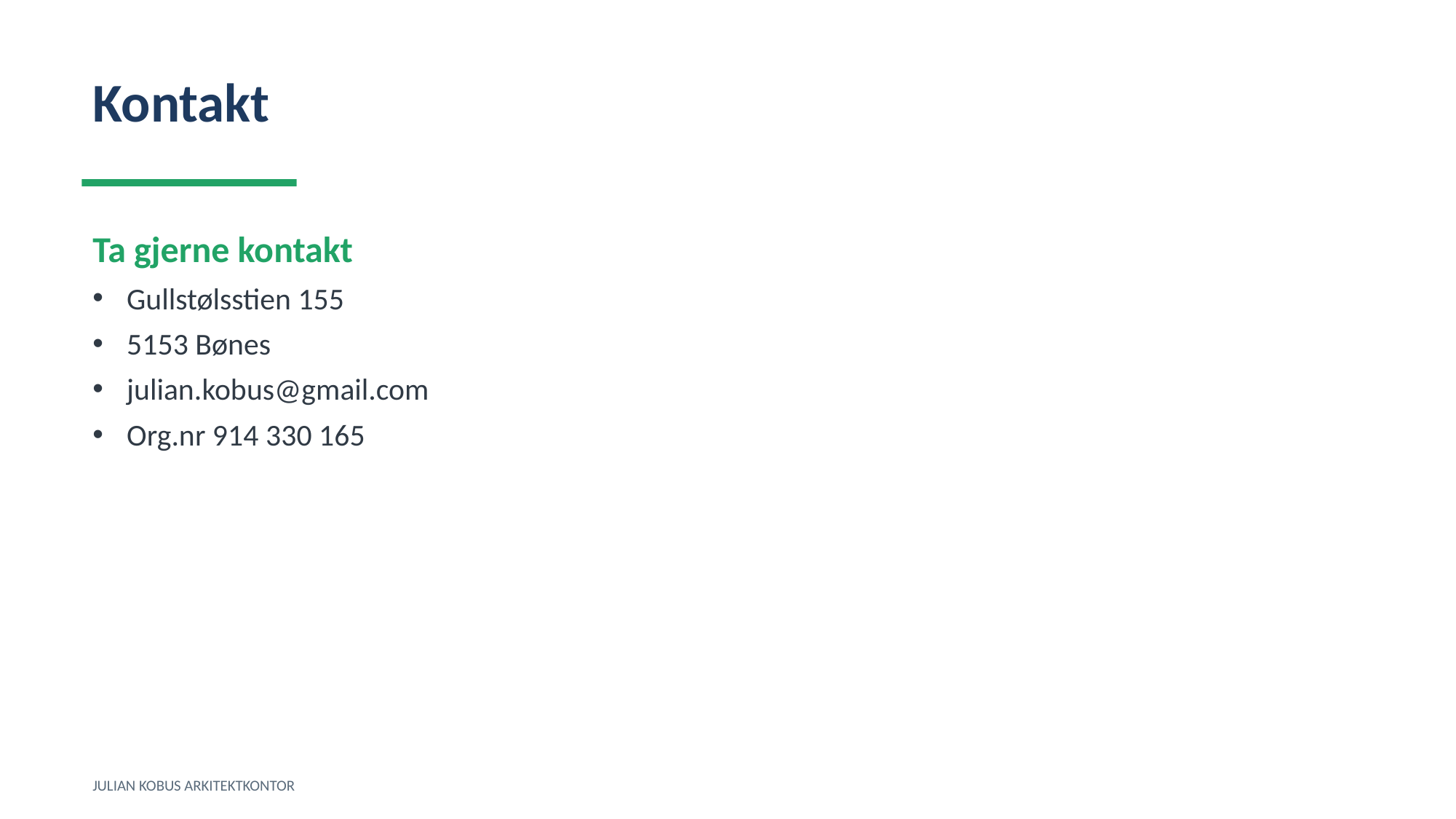

Kontakt

Ta gjerne kontakt
Gullstølsstien 155
5153 Bønes
julian.kobus@gmail.com
Org.nr 914 330 165
JULIAN KOBUS ARKITEKTKONTOR